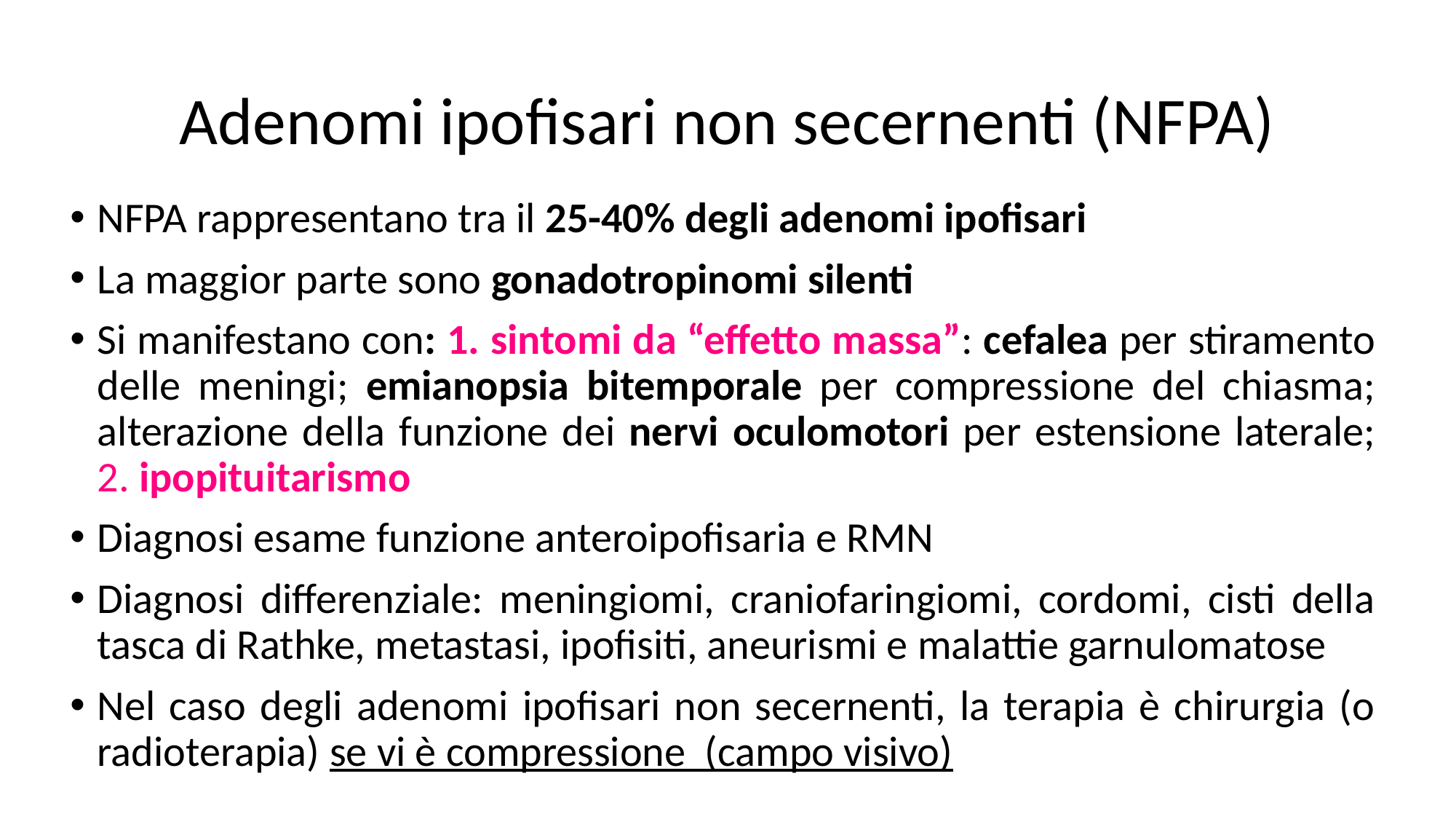

# Adenomi ipofisari non secernenti (NFPA)
NFPA rappresentano tra il 25-40% degli adenomi ipofisari
La maggior parte sono gonadotropinomi silenti
Si manifestano con: 1. sintomi da “effetto massa”: cefalea per stiramento delle meningi; emianopsia bitemporale per compressione del chiasma; alterazione della funzione dei nervi oculomotori per estensione laterale; 2. ipopituitarismo
Diagnosi esame funzione anteroipofisaria e RMN
Diagnosi differenziale: meningiomi, craniofaringiomi, cordomi, cisti della tasca di Rathke, metastasi, ipofisiti, aneurismi e malattie garnulomatose
Nel caso degli adenomi ipofisari non secernenti, la terapia è chirurgia (o radioterapia) se vi è compressione  (campo visivo)